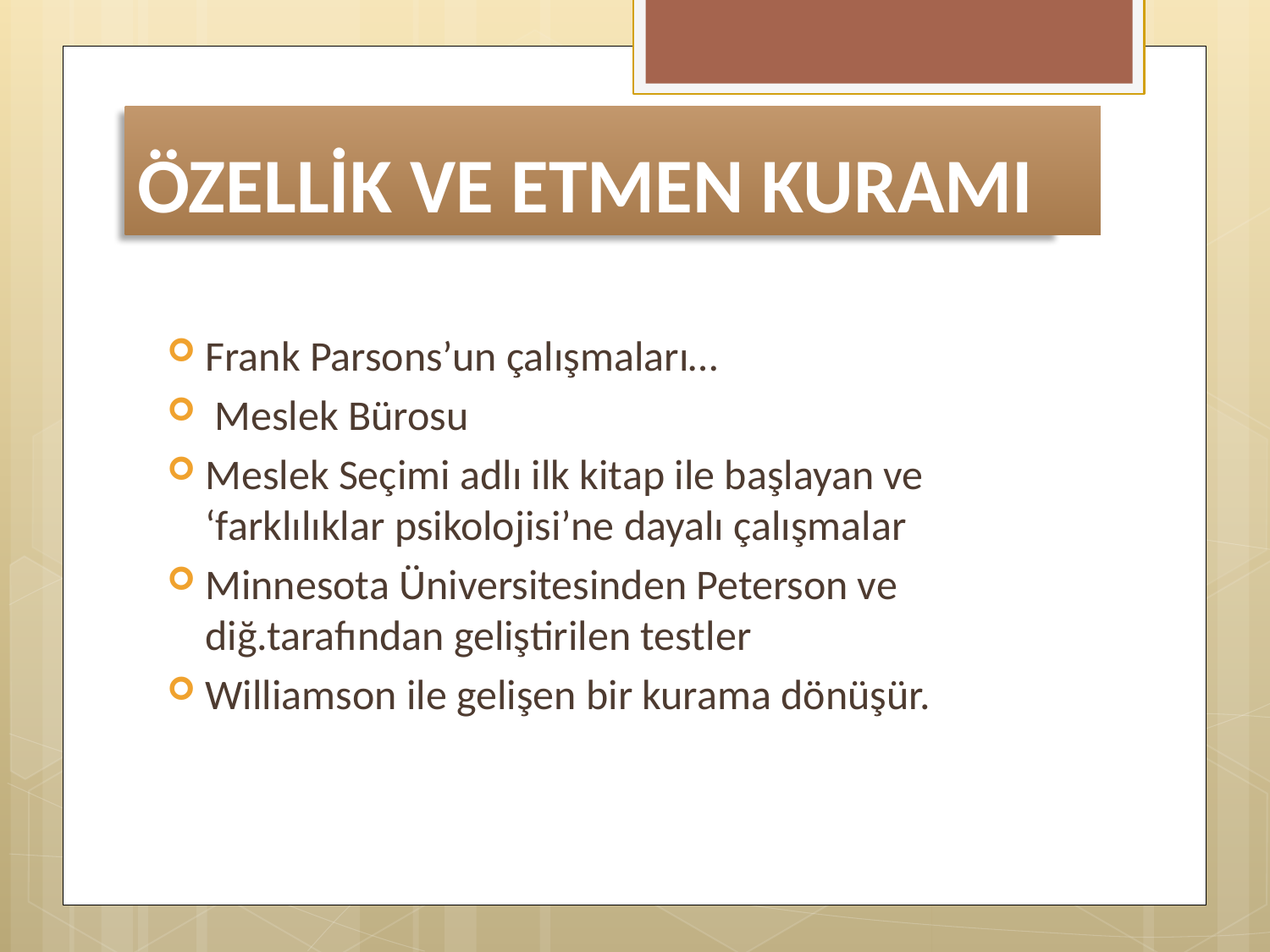

# ÖZELLİK VE ETMEN KURAMI
Frank Parsons’un çalışmaları…
 Meslek Bürosu
Meslek Seçimi adlı ilk kitap ile başlayan ve ‘farklılıklar psikolojisi’ne dayalı çalışmalar
Minnesota Üniversitesinden Peterson ve diğ.tarafından geliştirilen testler
Williamson ile gelişen bir kurama dönüşür.